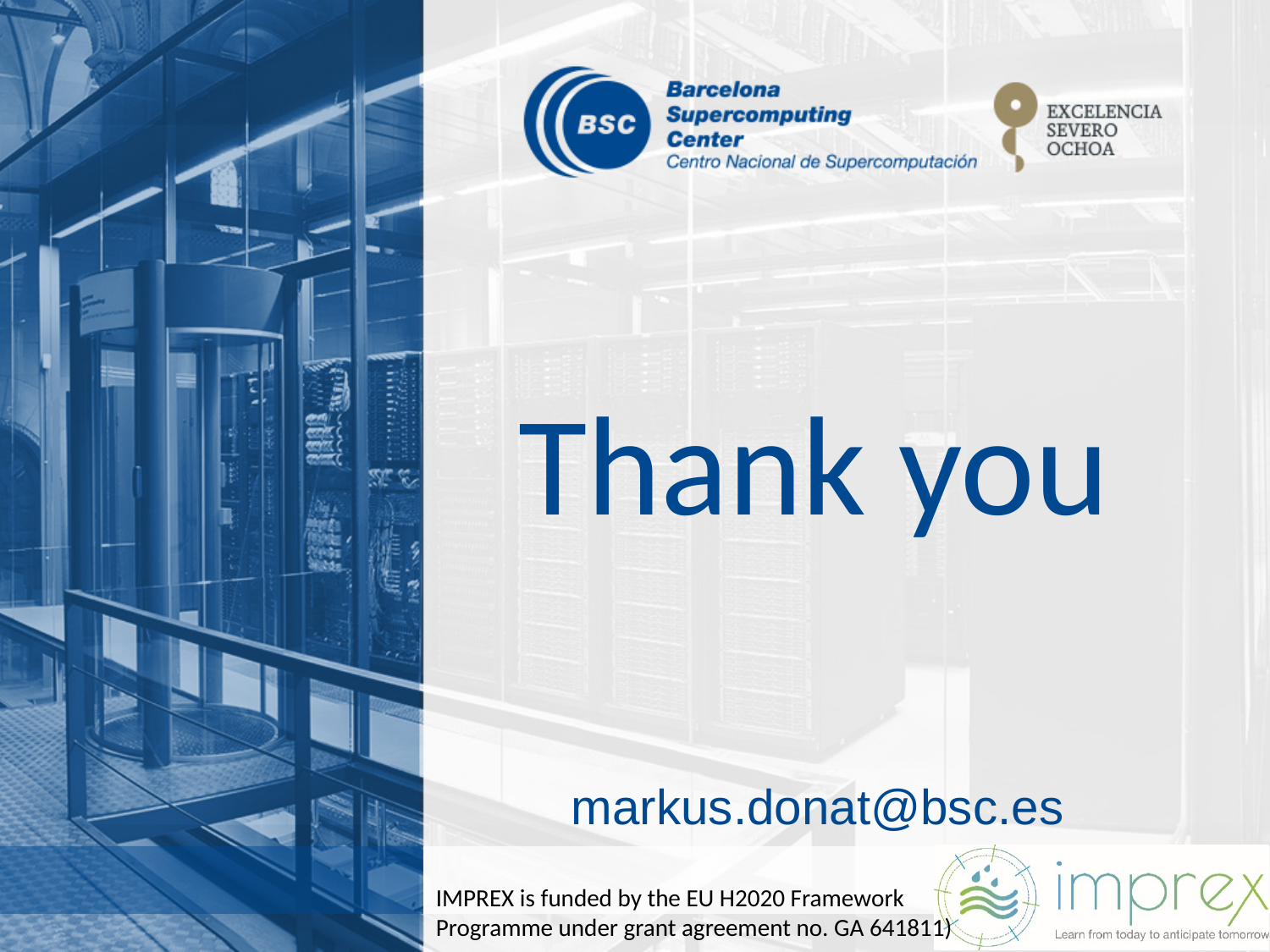

# Thank you
markus.donat@bsc.es
IMPREX is funded by the EU H2020 Framework Programme under grant agreement no. GA 641811)